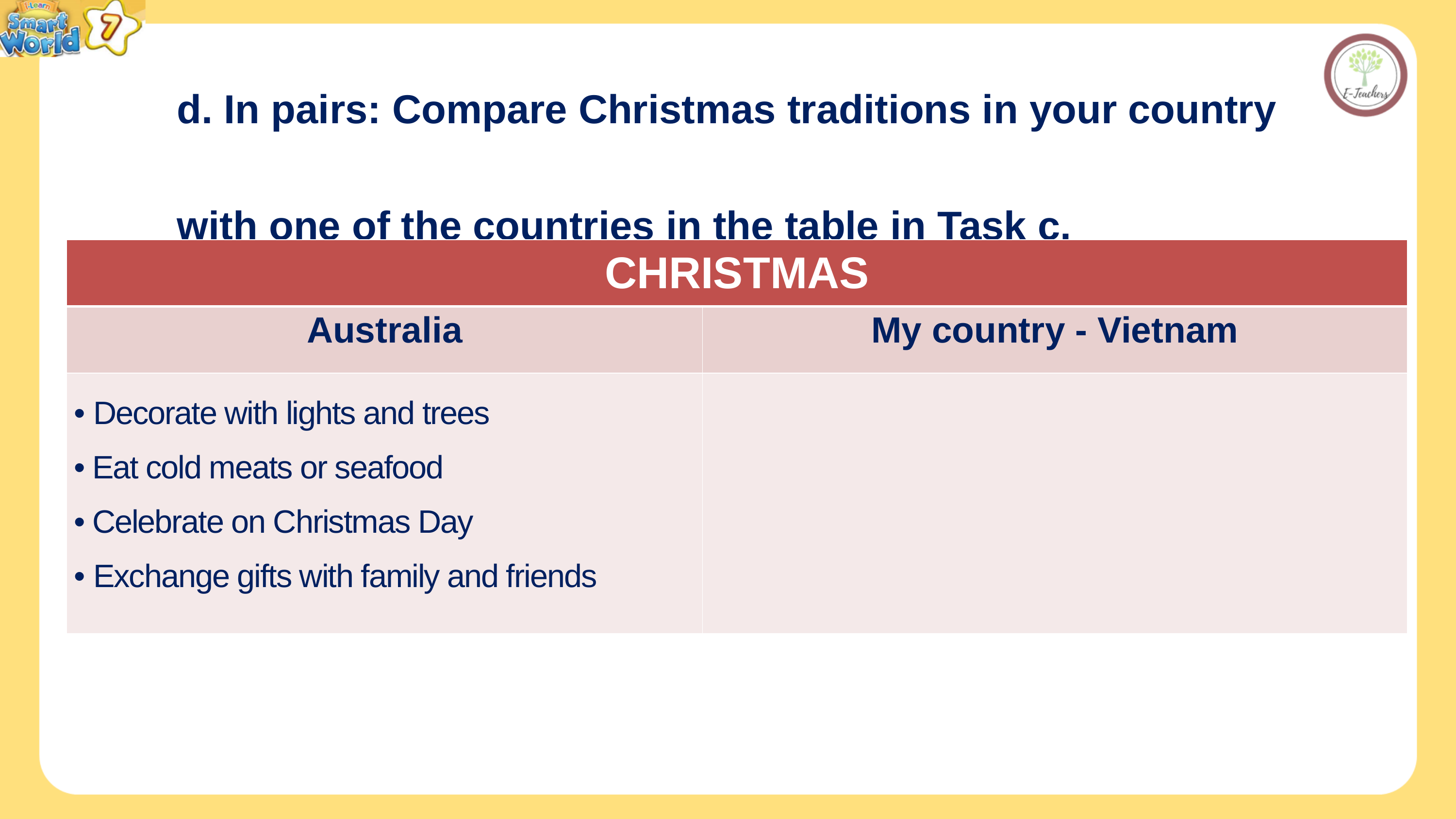

d. In pairs: Compare Christmas traditions in your country
with one of the countries in the table in Task c.
| CHRISTMAS |  |
| --- | --- |
| Australia | My country - Vietnam |
| • Decorate with lights and trees • Eat cold meats or seafood • Celebrate on Christmas Day • Exchange gifts with family and friends |  |